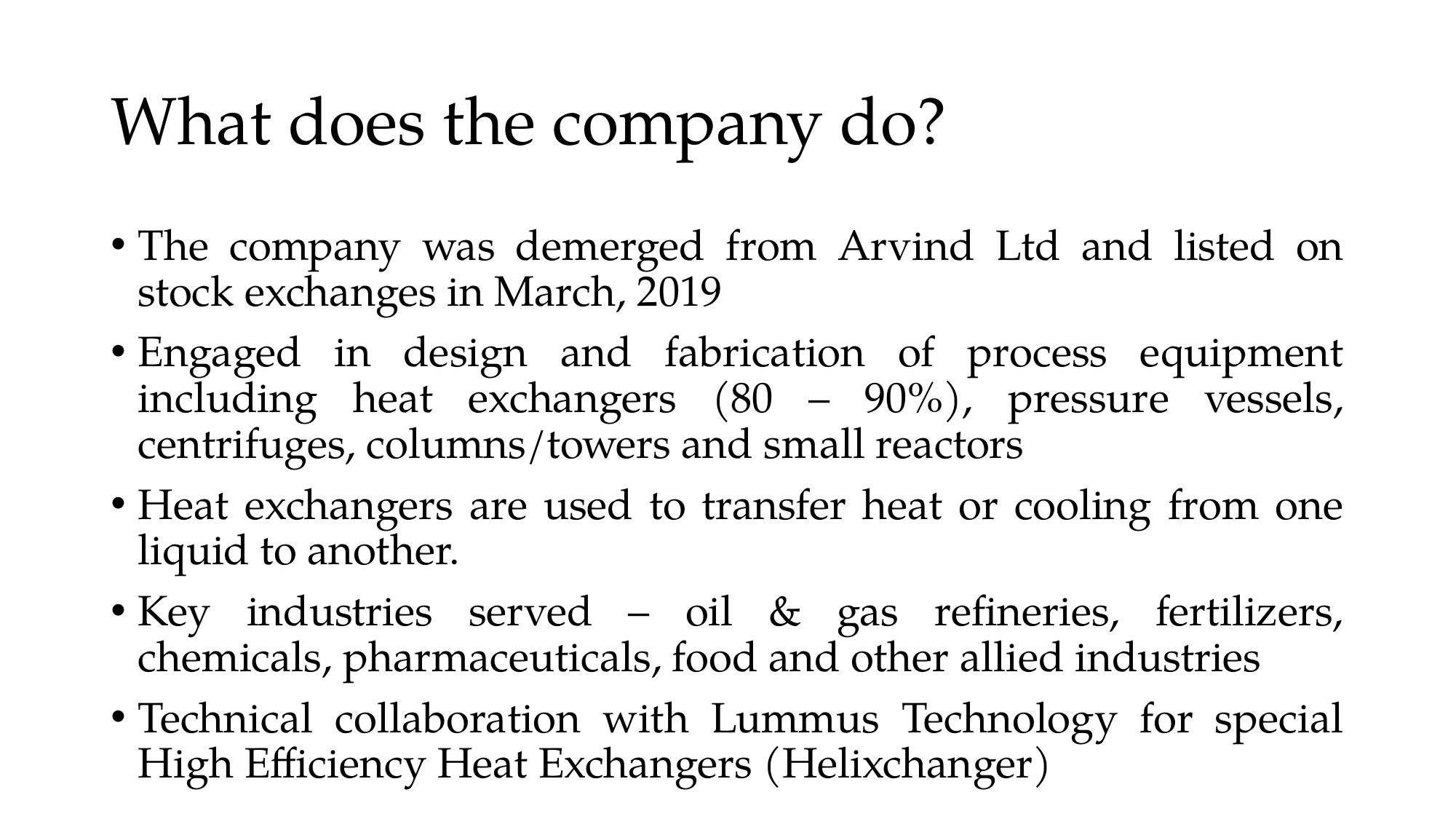

# What does the company do?
The company was demerged from Arvind Ltd and listed on stock exchanges in March, 2019
Engaged in design and fabrication of process equipment including heat exchangers (80 – 90%), pressure vessels, centrifuges, columns/towers and small reactors
Heat exchangers are used to transfer heat or cooling from one liquid to another.
Key industries served – oil & gas refineries, fertilizers, chemicals, pharmaceuticals, food and other allied industries
Technical collaboration with Lummus Technology for special High Efficiency Heat Exchangers (Helixchanger)